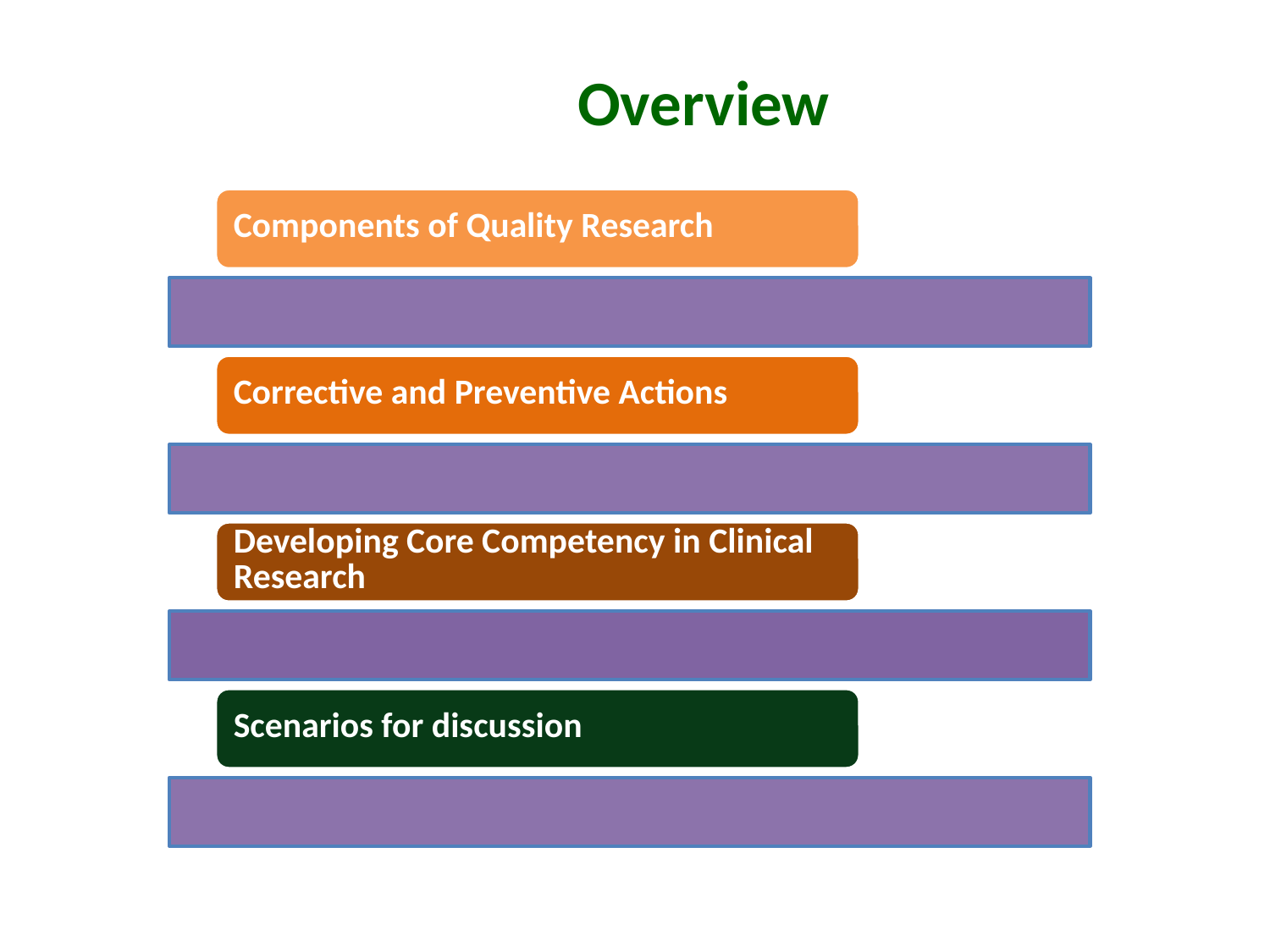

# Overview
Corrective and Preventive Actions
Scenarios for discussion
Components of Quality Research
Developing Core Competency in Clinical Research